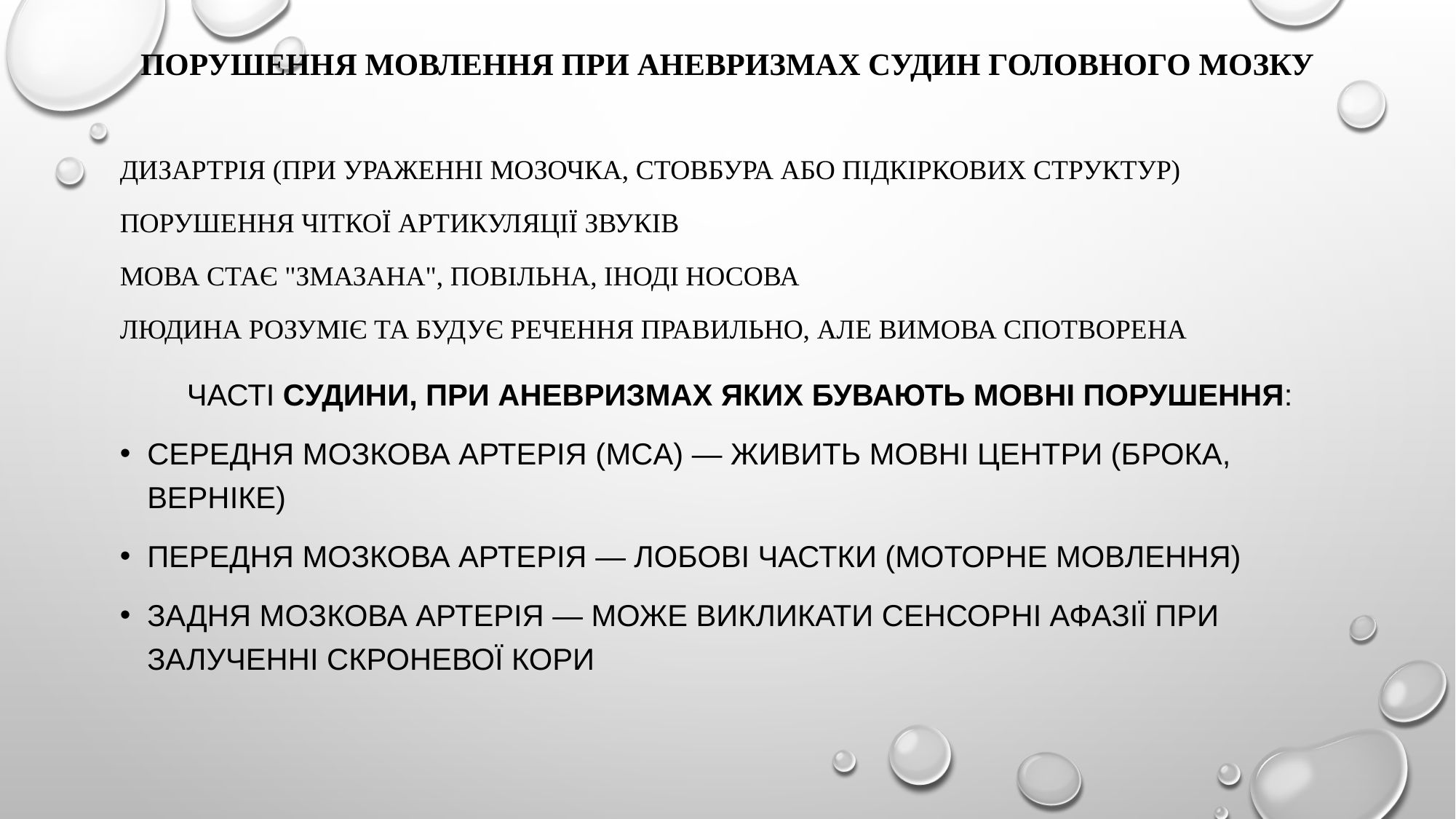

# Порушення мовлення при аневризмах судин головного мозку
Дизартрія (при ураженні мозочка, стовбура або підкіркових структур)
Порушення чіткої артикуляції звуків
Мова стає "змазана", повільна, іноді носова
Людина розуміє та будує речення правильно, але вимова спотворена
        Часті судини, при аневризмах яких бувають мовні порушення:
Середня мозкова артерія (MCA) — живить мовні центри (Брока, Верніке)
Передня мозкова артерія — лобові частки (моторне мовлення)
Задня мозкова артерія — може викликати сенсорні афазії при залученні скроневої кори